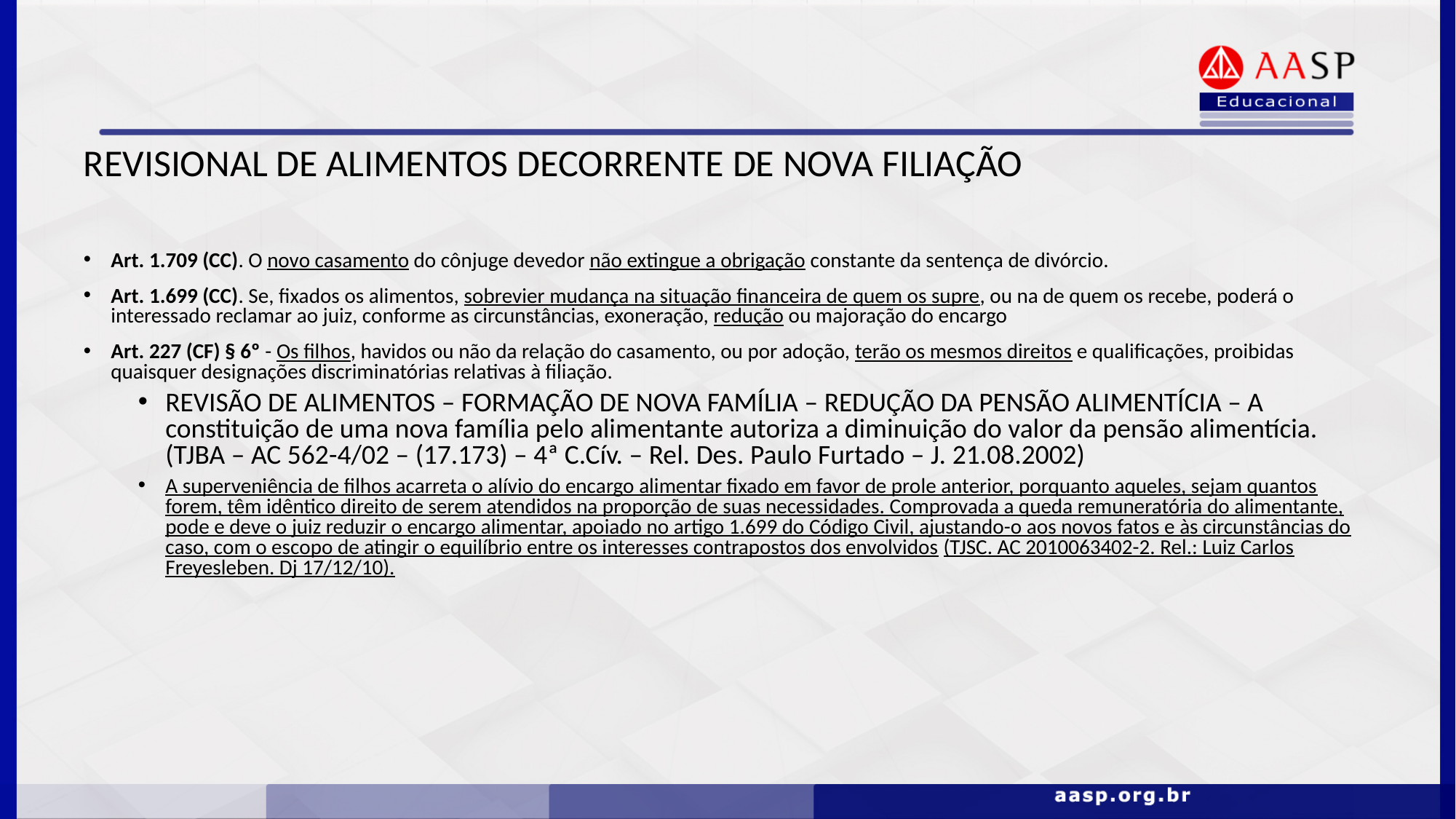

# REVISIONAL DE ALIMENTOS DECORRENTE DE NOVA FILIAÇÃO
Art. 1.709 (CC). O novo casamento do cônjuge devedor não extingue a obrigação constante da sentença de divórcio.
Art. 1.699 (CC). Se, fixados os alimentos, sobrevier mudança na situação financeira de quem os supre, ou na de quem os recebe, poderá o interessado reclamar ao juiz, conforme as circunstâncias, exoneração, redução ou majoração do encargo
Art. 227 (CF) § 6º - Os filhos, havidos ou não da relação do casamento, ou por adoção, terão os mesmos direitos e qualificações, proibidas quaisquer designações discriminatórias relativas à filiação.
REVISÃO DE ALIMENTOS – FORMAÇÃO DE NOVA FAMÍLIA – REDUÇÃO DA PENSÃO ALIMENTÍCIA – A constituição de uma nova família pelo alimentante autoriza a diminuição do valor da pensão alimentícia. (TJBA – AC 562-4/02 – (17.173) – 4ª C.Cív. – Rel. Des. Paulo Furtado – J. 21.08.2002)
A superveniência de filhos acarreta o alívio do encargo alimentar fixado em favor de prole anterior, porquanto aqueles, sejam quantos forem, têm idêntico direito de serem atendidos na proporção de suas necessidades. Comprovada a queda remuneratória do alimentante, pode e deve o juiz reduzir o encargo alimentar, apoiado no artigo 1.699 do Código Civil, ajustando-o aos novos fatos e às circunstâncias do caso, com o escopo de atingir o equilíbrio entre os interesses contrapostos dos envolvidos (TJSC. AC 2010063402-2. Rel.: Luiz Carlos Freyesleben. Dj 17/12/10).